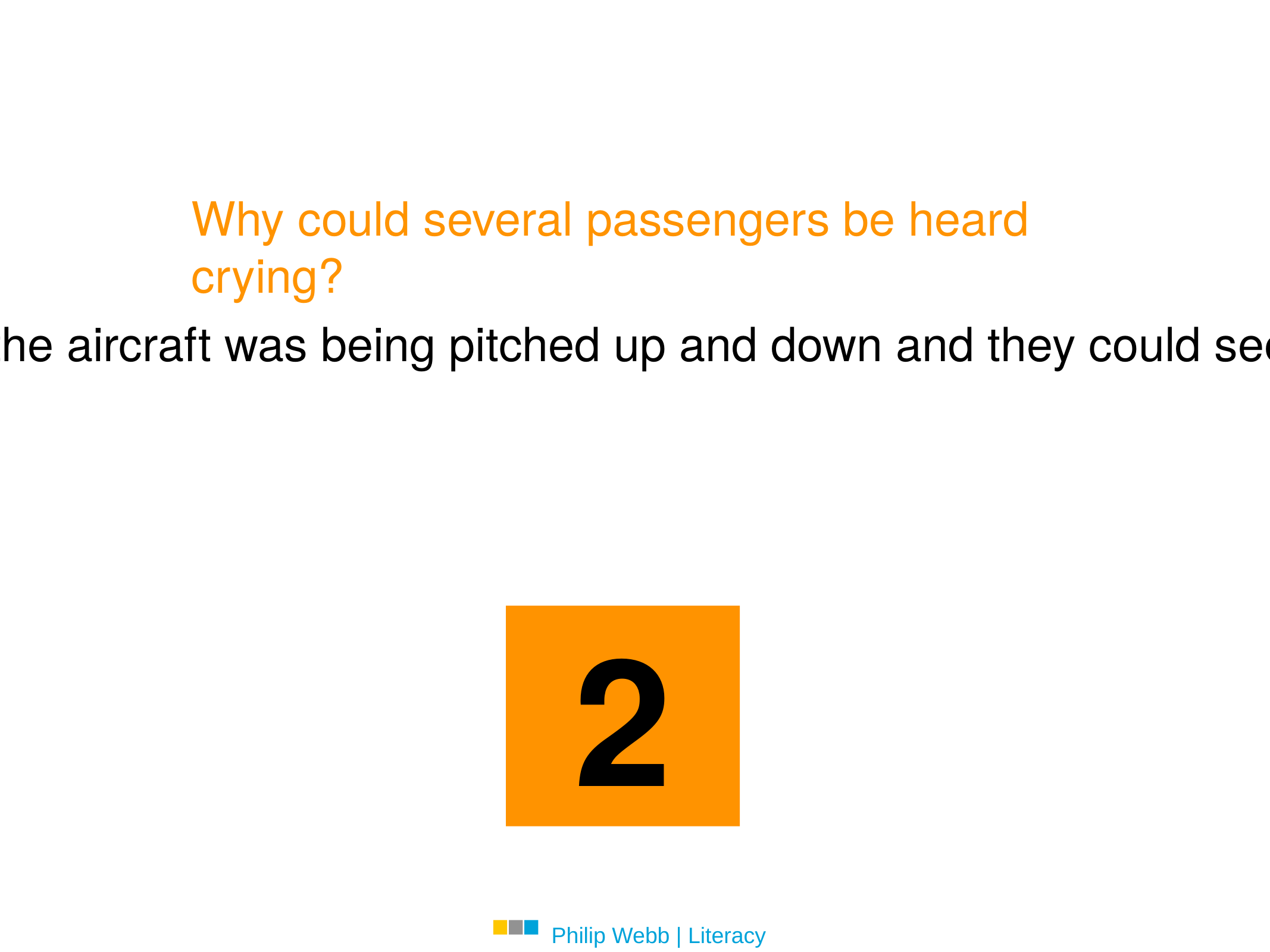

Why could several passengers be heard crying?
Because bags were falling, drinks were being spilt, the aircraft was being pitched up and down and they could see that a lightning storm was getting close. This made them think that they might crash.
2